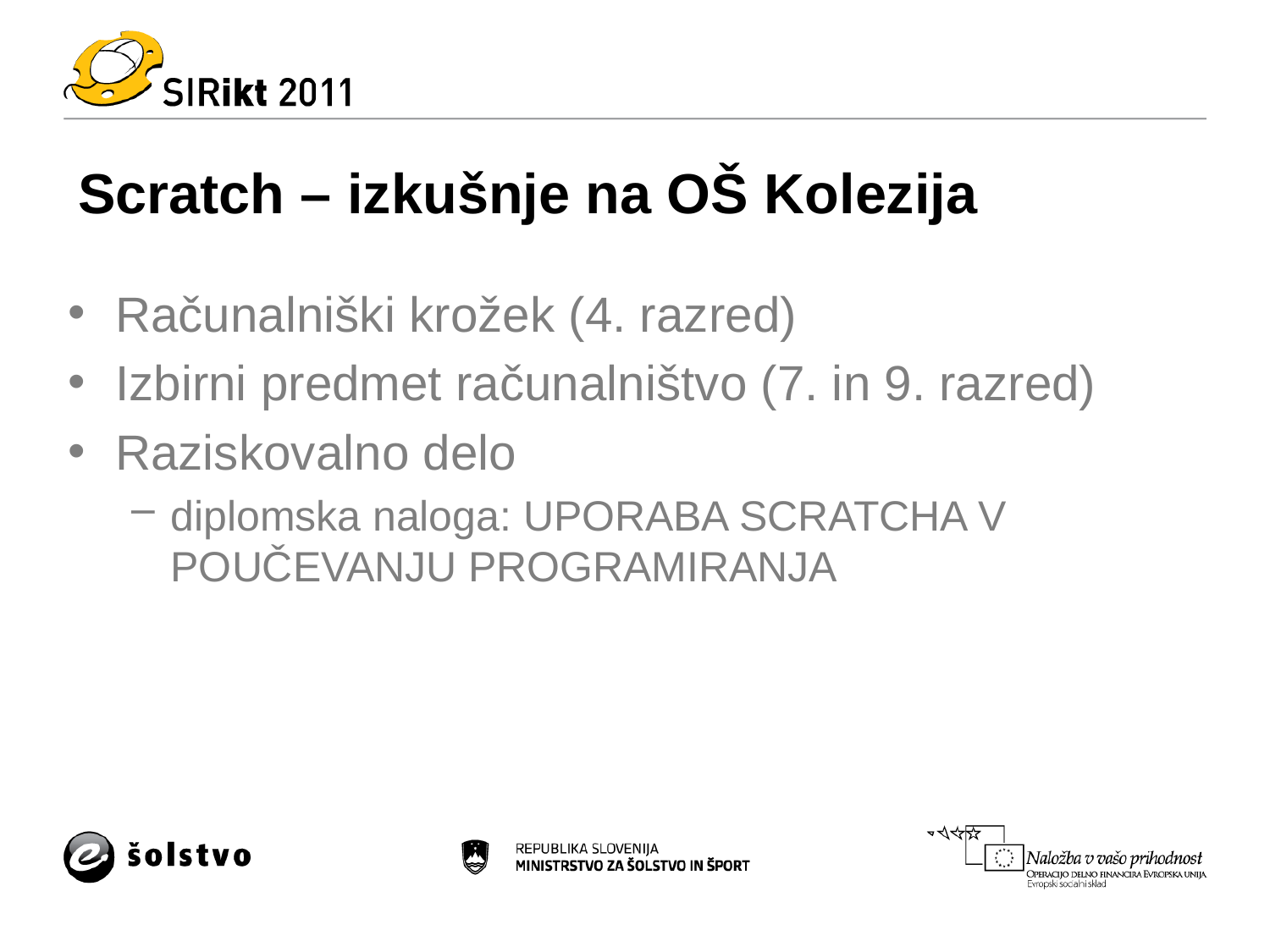

# Scratch – izkušnje na OŠ Kolezija
Računalniški krožek (4. razred)
Izbirni predmet računalništvo (7. in 9. razred)
Raziskovalno delo
diplomska naloga: UPORABA SCRATCHA V POUČEVANJU PROGRAMIRANJA